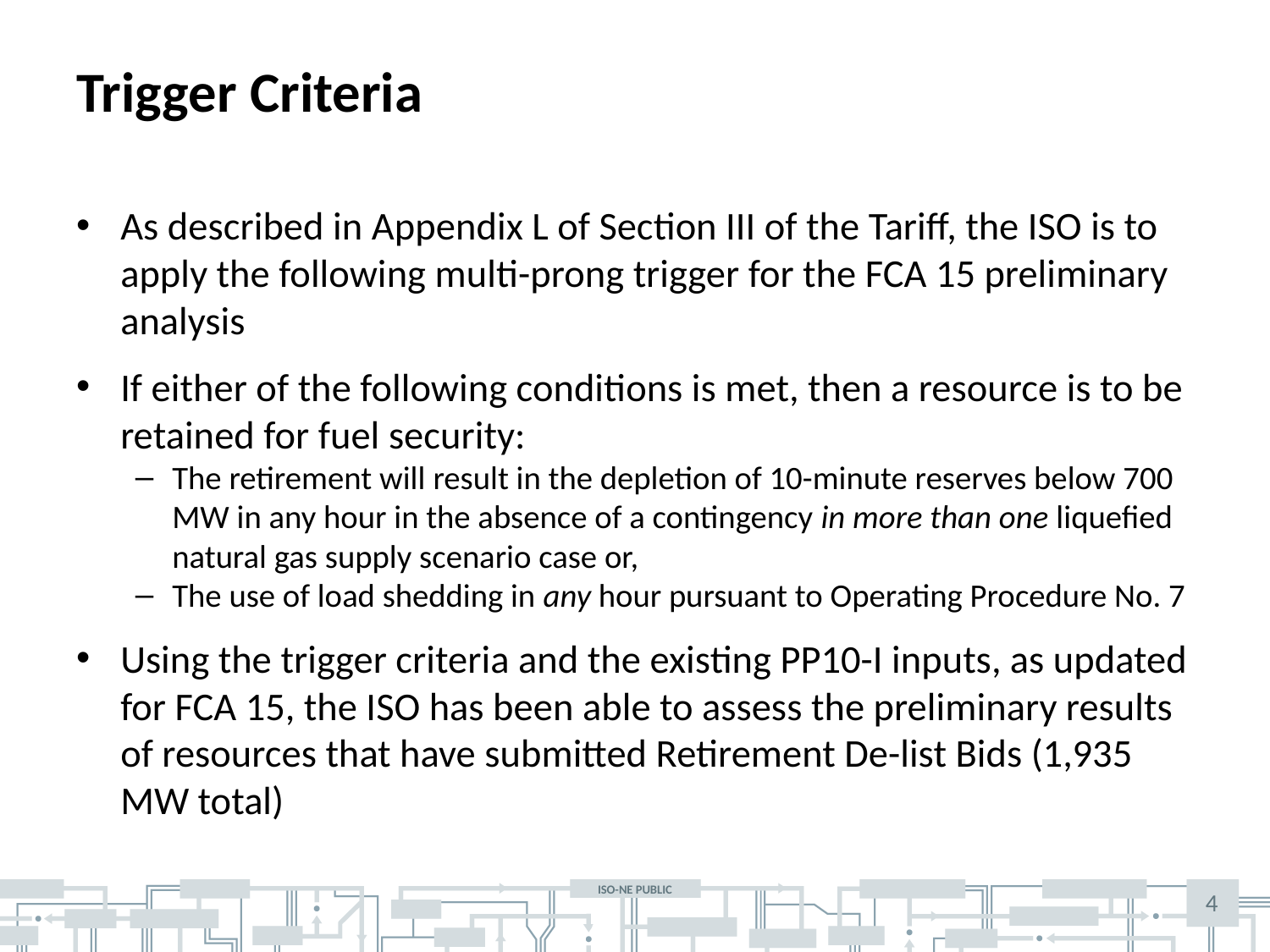

# Trigger Criteria
As described in Appendix L of Section III of the Tariff, the ISO is to apply the following multi-prong trigger for the FCA 15 preliminary analysis
If either of the following conditions is met, then a resource is to be retained for fuel security:
The retirement will result in the depletion of 10-minute reserves below 700 MW in any hour in the absence of a contingency in more than one liquefied natural gas supply scenario case or,
The use of load shedding in any hour pursuant to Operating Procedure No. 7
Using the trigger criteria and the existing PP10-I inputs, as updated for FCA 15, the ISO has been able to assess the preliminary results of resources that have submitted Retirement De-list Bids (1,935 MW total)

4